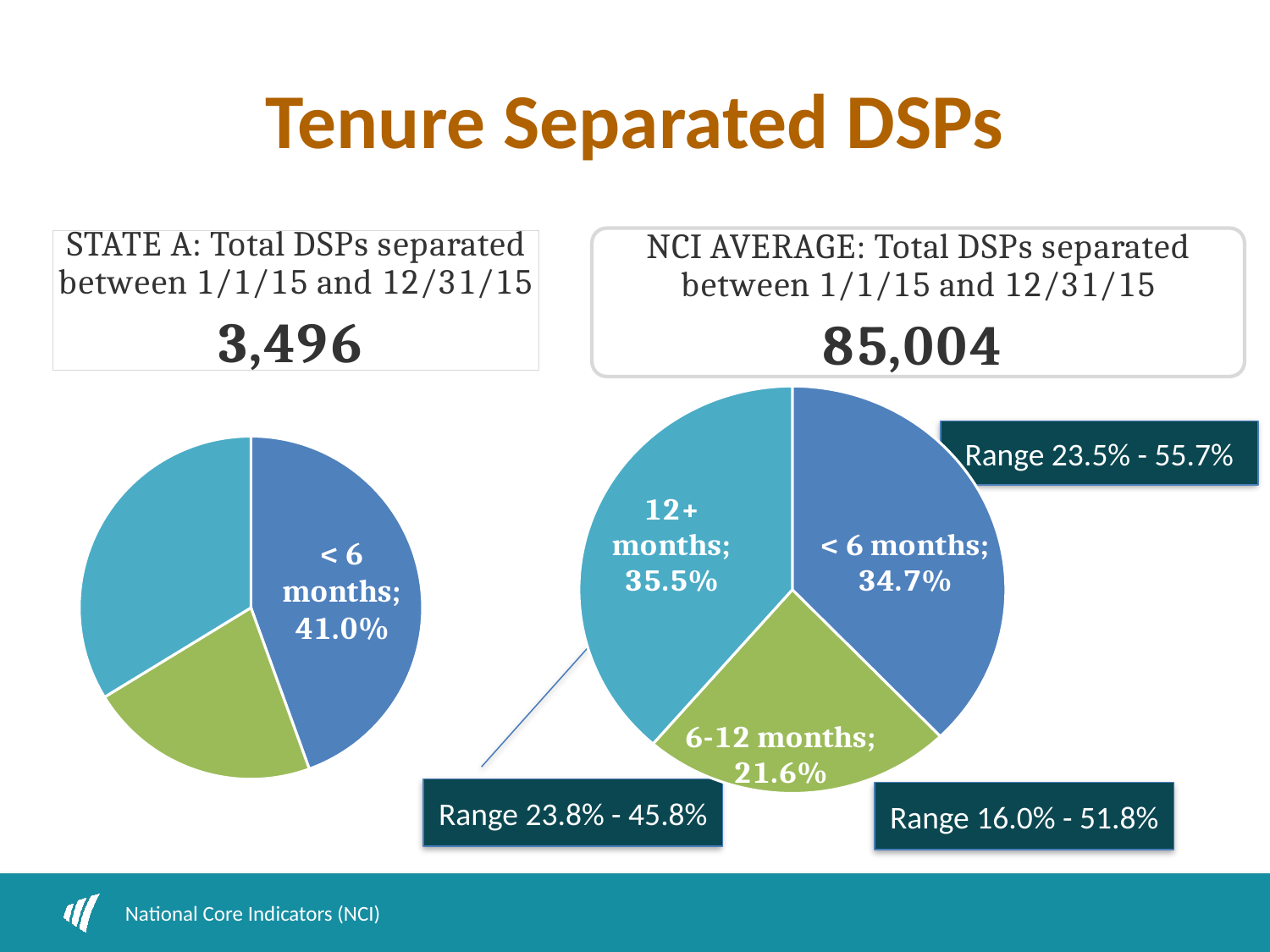

# Tenure Separated DSPs

STATE A: Total DSPs separated between 1/1/15 and 12/31/15
3,496

NCI AVERAGE: Total DSPs separated between 1/1/15 and 12/31/15
85,004

### Chart

| Category | Column1 |
|---|---|
| < 6 months | 0.347 |
| 6-12 months | 0.216 |
| 12+ months | 0.355 |

### Chart

| Category | Column1 |
|---|---|
| < 6 months | 0.41 |
| 6-12 months | 0.201 |
| 12+ months | 0.311 |
Range 23.5% - 55.7%
Range 23.8% - 45.8%
Range 16.0% - 51.8%
National Core Indicators (NCI)